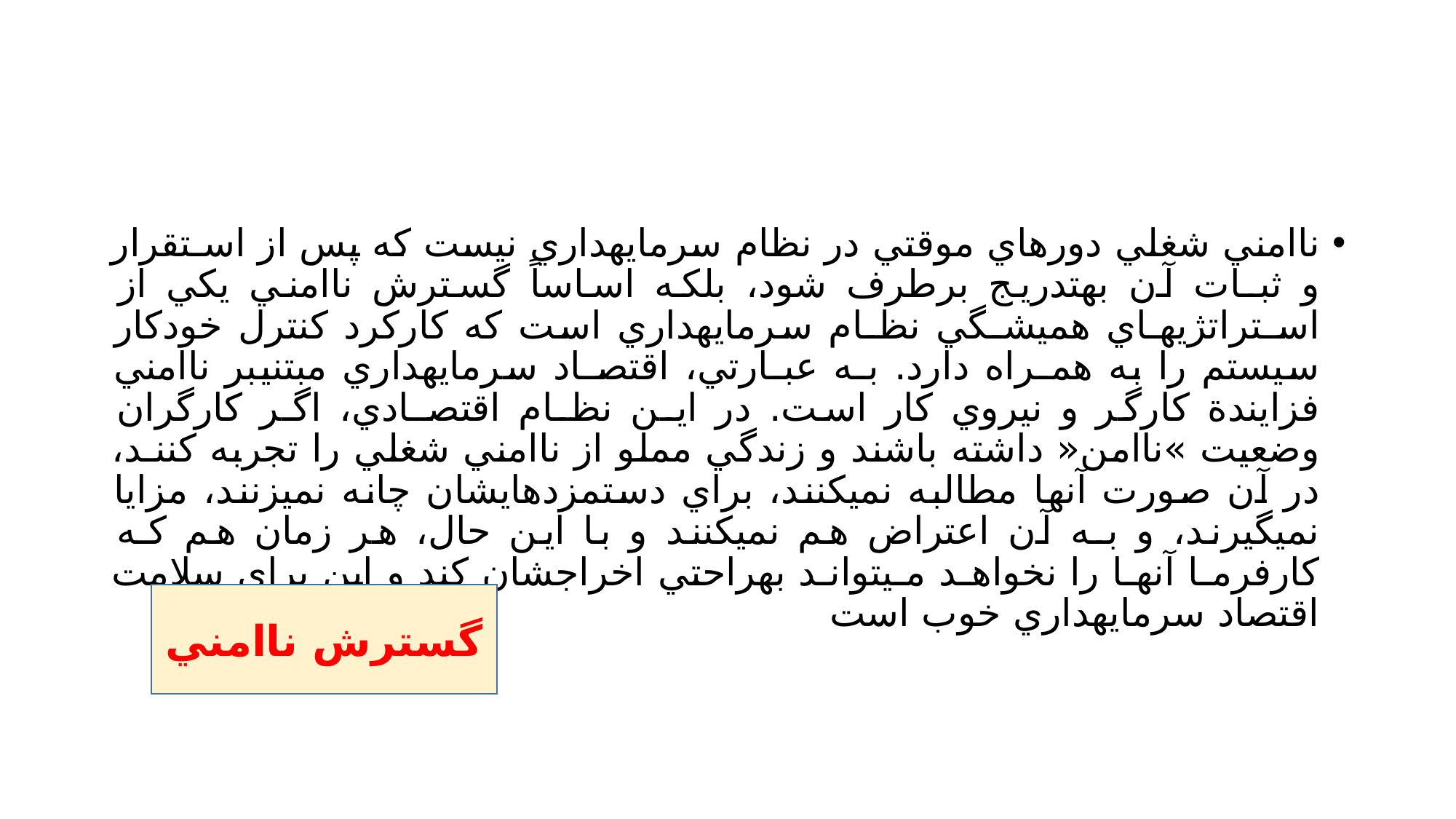

#
ناامني شغلي دورهاي موقتي در نظام سرمايهداري نيست كه پس از اسـتقرار و ثبـات آن بهتدريج برطرف شود، بلكه اساساً گسترش ناامني يكي از اسـتراتژيهـاي هميشـگي نظـام سرمايهداري است كه كاركرد كنترل خودكار سيستم را به همـراه دارد. بـه عبـارتي، اقتصـاد سرمايهداري مبتنيبر ناامني فزايندة كارگر و نيروي كار است. در ايـن نظـام اقتصـادي، اگـر كارگران وضعيت »ناامن« داشته باشند و زندگي مملو از ناامني شغلي را تجربه كننـد، در آن صورت آنها مطالبه نميكنند، براي دستمزدهايشان چانه نميزنند، مزايا نميگيرند، و بـه آن اعتراض هم نميكنند و با اين حال، هر زمان هم كـه كارفرمـا آنهـا را نخواهـد مـيتوانـد بهراحتي اخراجشان كند و اين براي سلامت اقتصاد سرمايهداري خوب است

گسترش ناامني